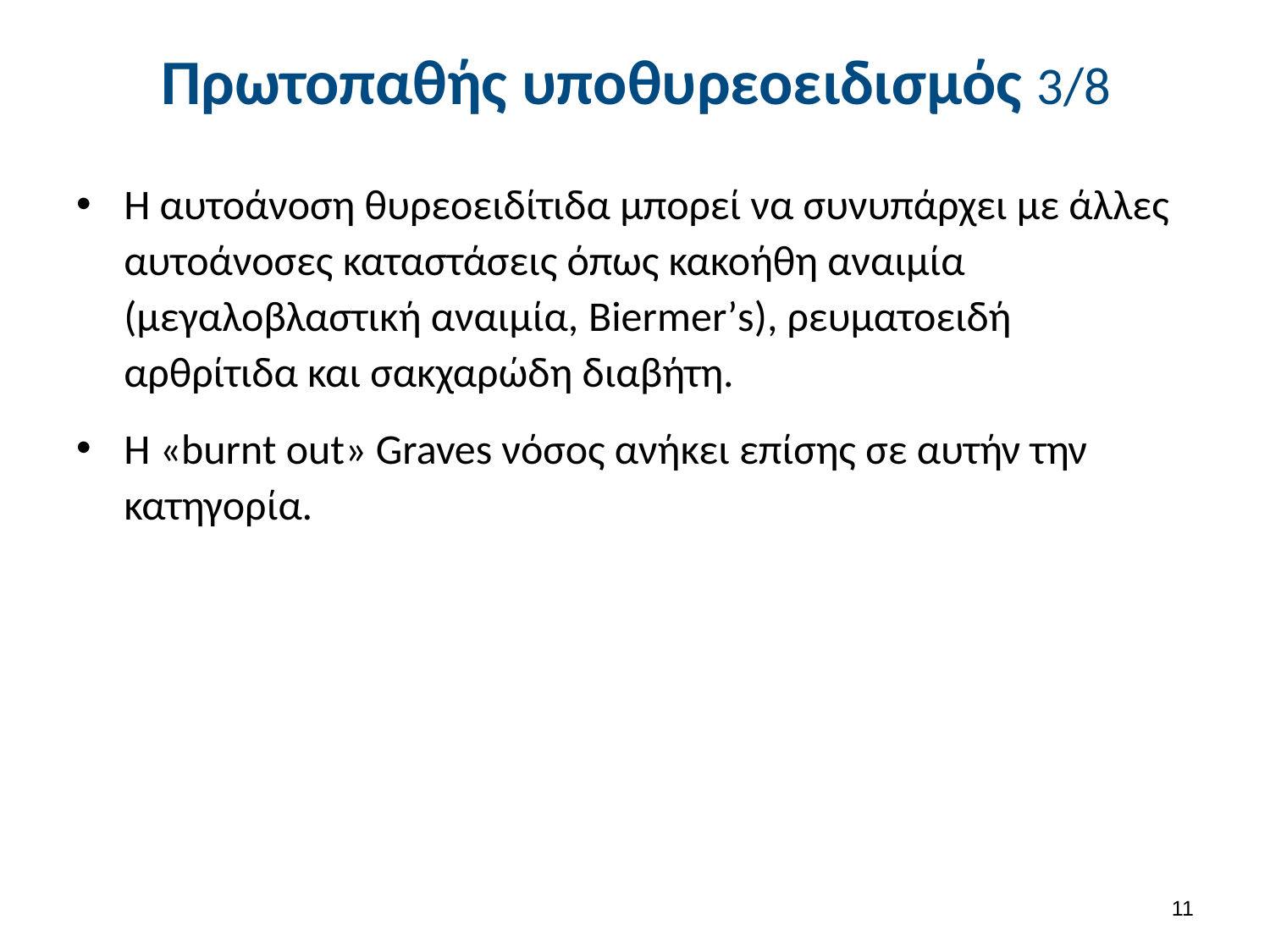

# Πρωτοπαθής υποθυρεοειδισμός 3/8
Η αυτοάνοση θυρεοειδίτιδα μπορεί να συνυπάρχει με άλλες αυτοάνοσες καταστάσεις όπως κακοήθη αναιμία (μεγαλοβλαστική αναιμία, Biermer’s), ρευματοειδή αρθρίτιδα και σακχαρώδη διαβήτη.
Η «burnt out» Graves νόσος ανήκει επίσης σε αυτήν την κατηγορία.

11